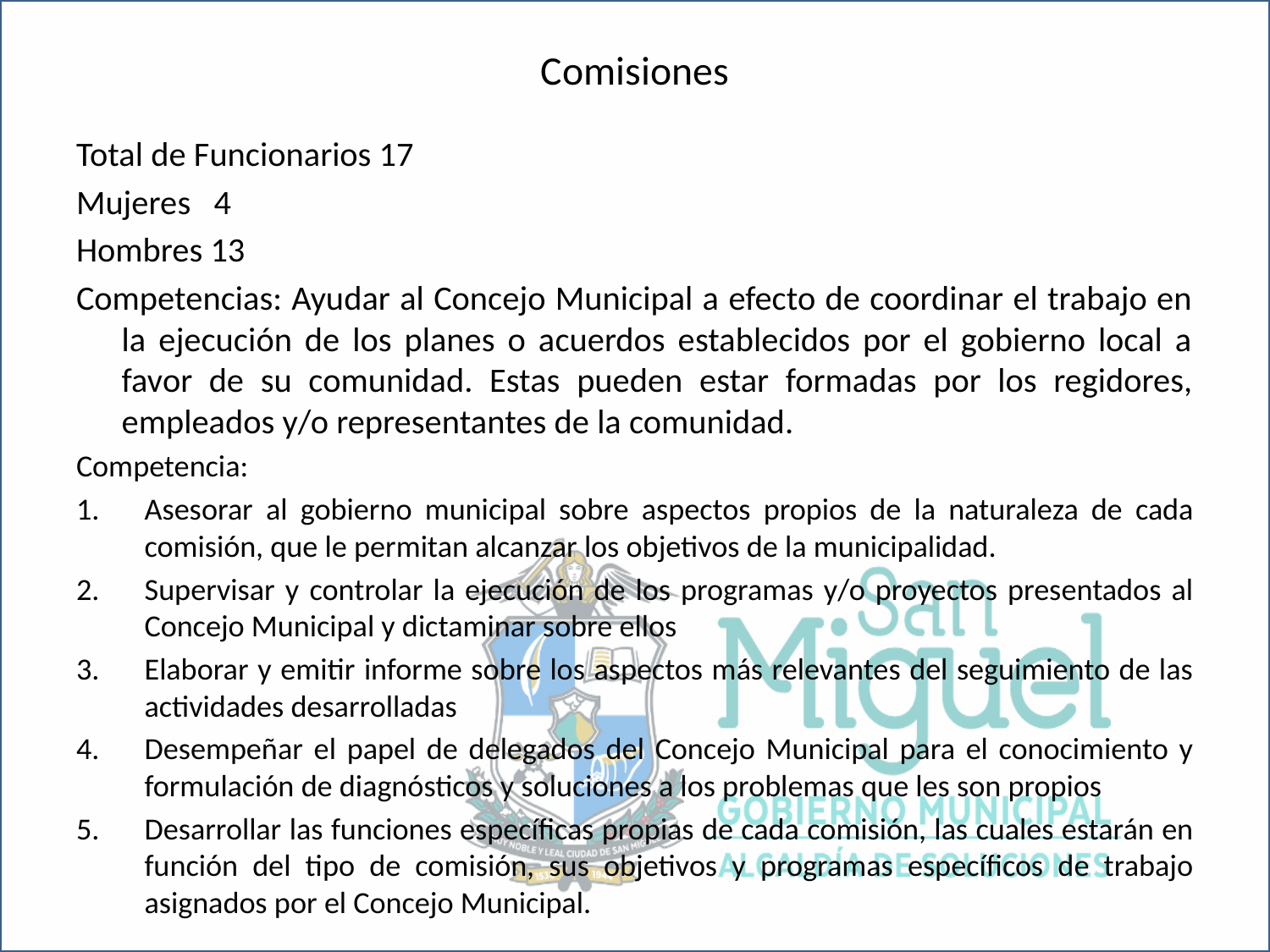

# Comisiones
Total de Funcionarios 17
Mujeres   4
Hombres 13
Competencias: Ayudar al Concejo Municipal a efecto de coordinar el trabajo en la ejecución de los planes o acuerdos establecidos por el gobierno local a favor de su comunidad. Estas pueden estar formadas por los regidores, empleados y/o representantes de la comunidad.
Competencia:
Asesorar al gobierno municipal sobre aspectos propios de la naturaleza de cada comisión, que le permitan alcanzar los objetivos de la municipalidad.
Supervisar y controlar la ejecución de los programas y/o proyectos presentados al Concejo Municipal y dictaminar sobre ellos
Elaborar y emitir informe sobre los aspectos más relevantes del seguimiento de las actividades desarrolladas
Desempeñar el papel de delegados del Concejo Municipal para el conocimiento y formulación de diagnósticos y soluciones a los problemas que les son propios
Desarrollar las funciones específicas propias de cada comisión, las cuales estarán en función del tipo de comisión, sus objetivos y programas específicos de trabajo asignados por el Concejo Municipal.